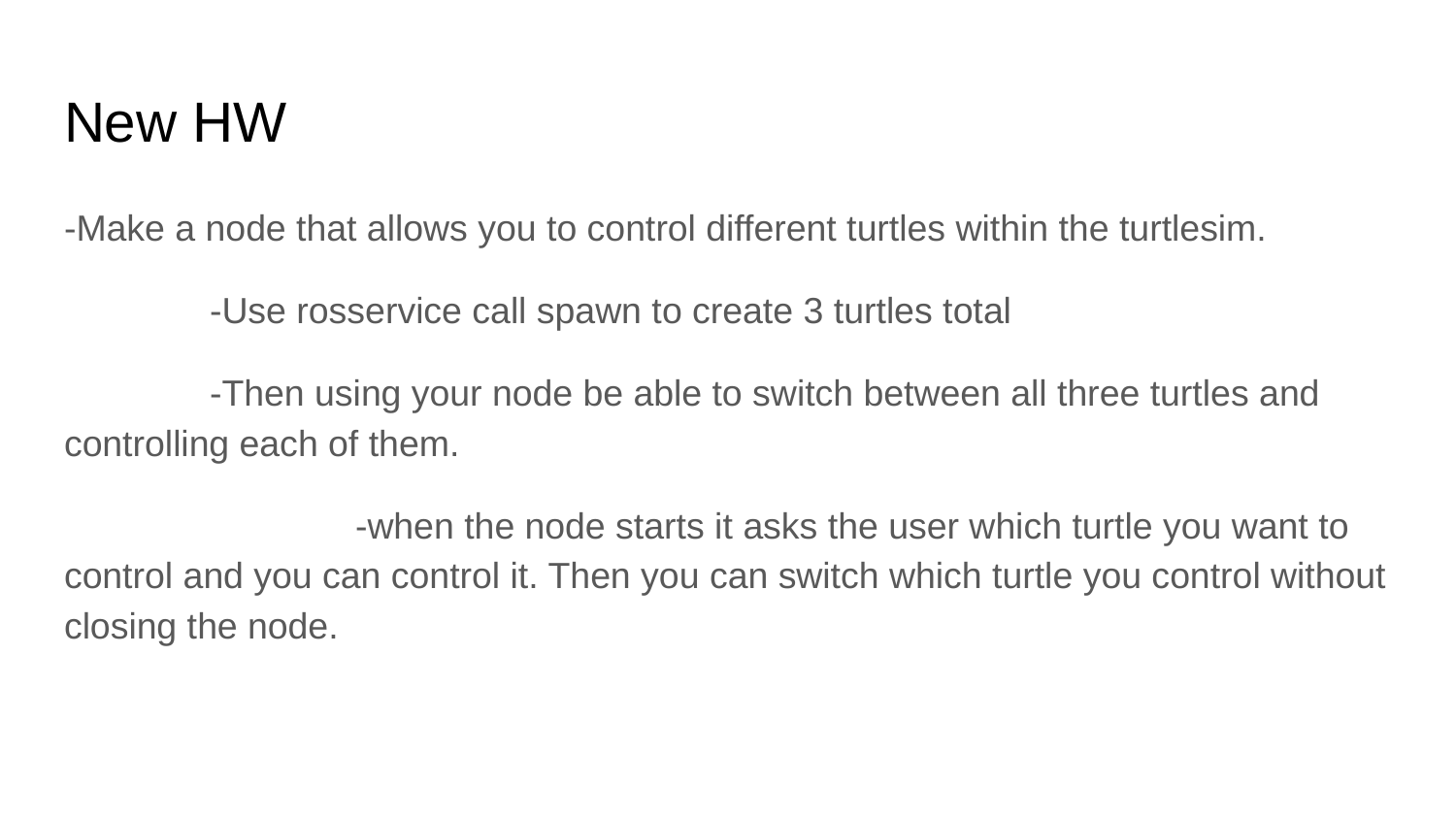

# New HW
-Make a node that allows you to control different turtles within the turtlesim.
	-Use rosservice call spawn to create 3 turtles total
	-Then using your node be able to switch between all three turtles and controlling each of them.
		-when the node starts it asks the user which turtle you want to control and you can control it. Then you can switch which turtle you control without closing the node.